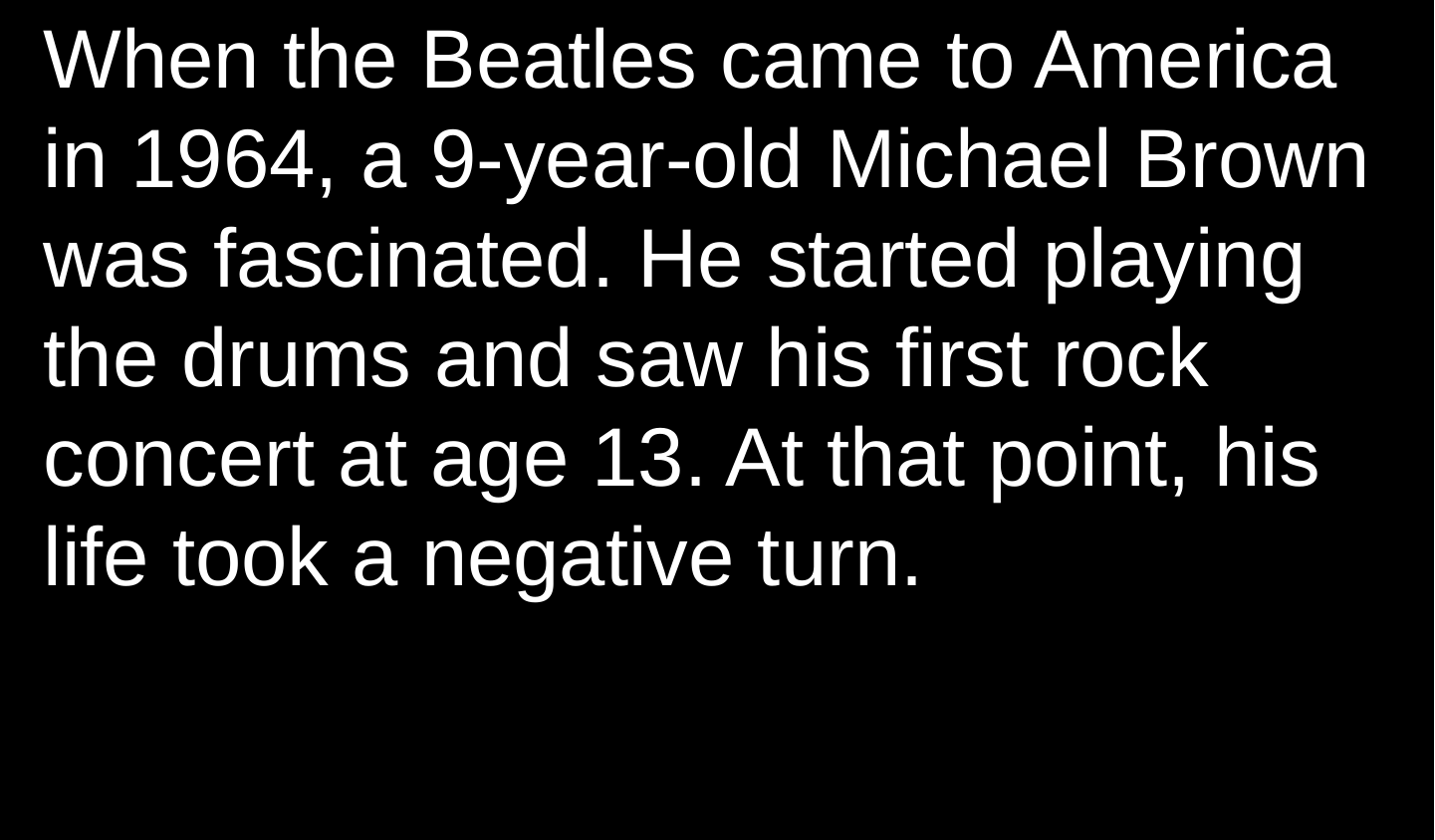

When the Beatles came to America in 1964, a 9-year-old Michael Brown was fascinated. He started playing the drums and saw his first rock concert at age 13. At that point, his life took a negative turn.